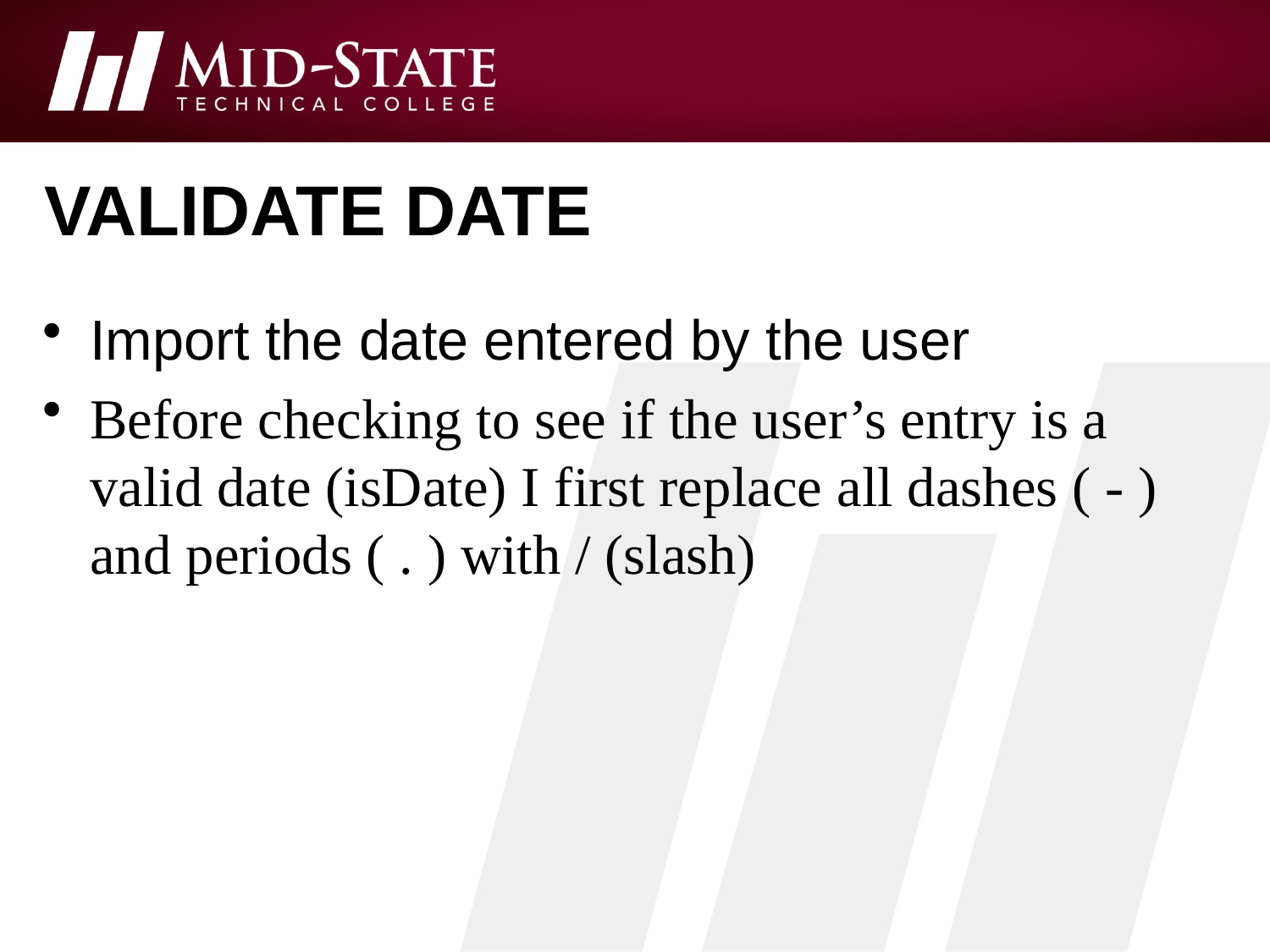

# validate date
Import the date entered by the user
Before checking to see if the user’s entry is a valid date (isDate) I first replace all dashes ( - ) and periods ( . ) with / (slash)